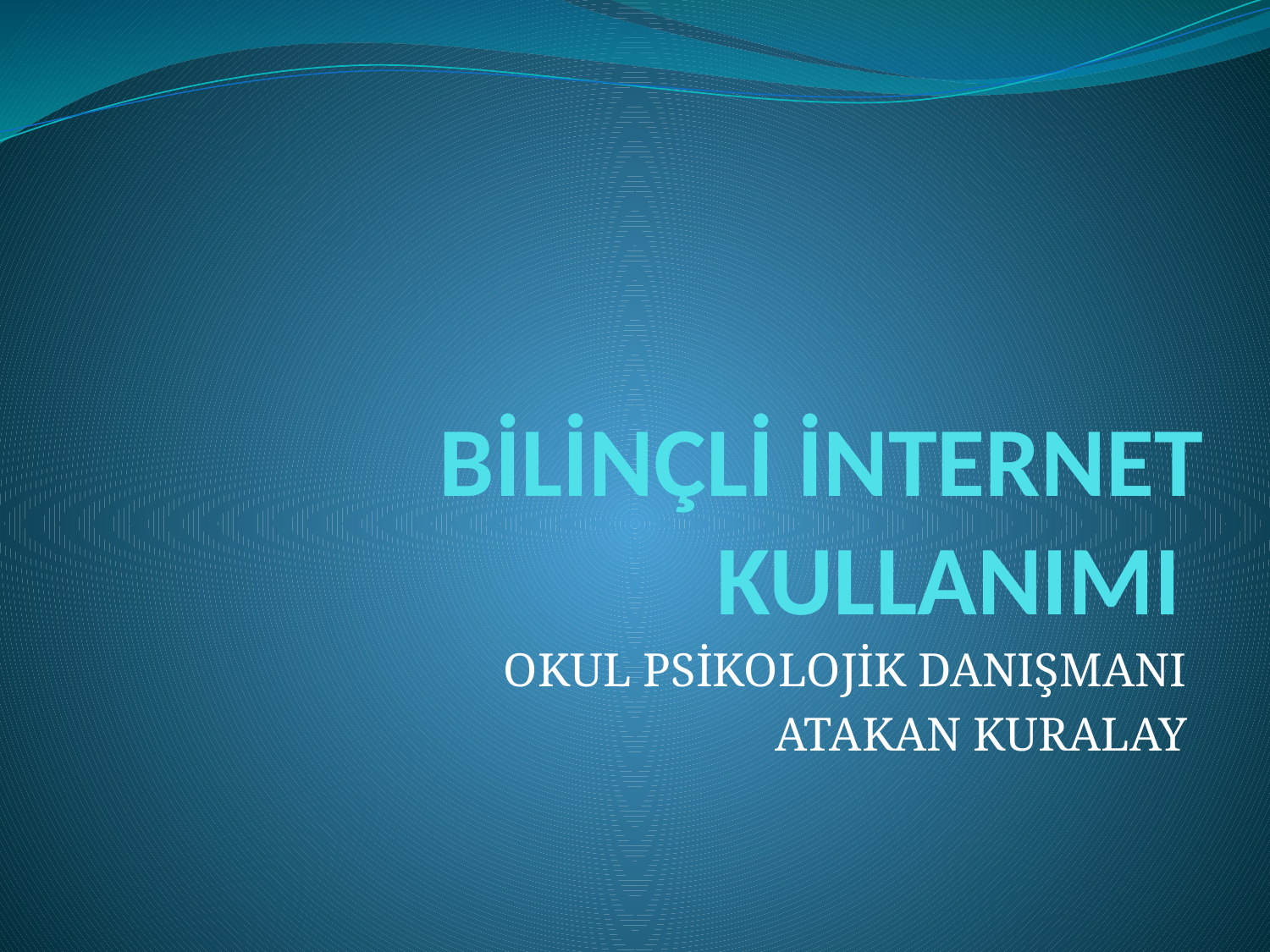

# BİLİNÇLİ İNTERNET KULLANIMI
OKUL PSİKOLOJİK DANIŞMANI
ATAKAN KURALAY